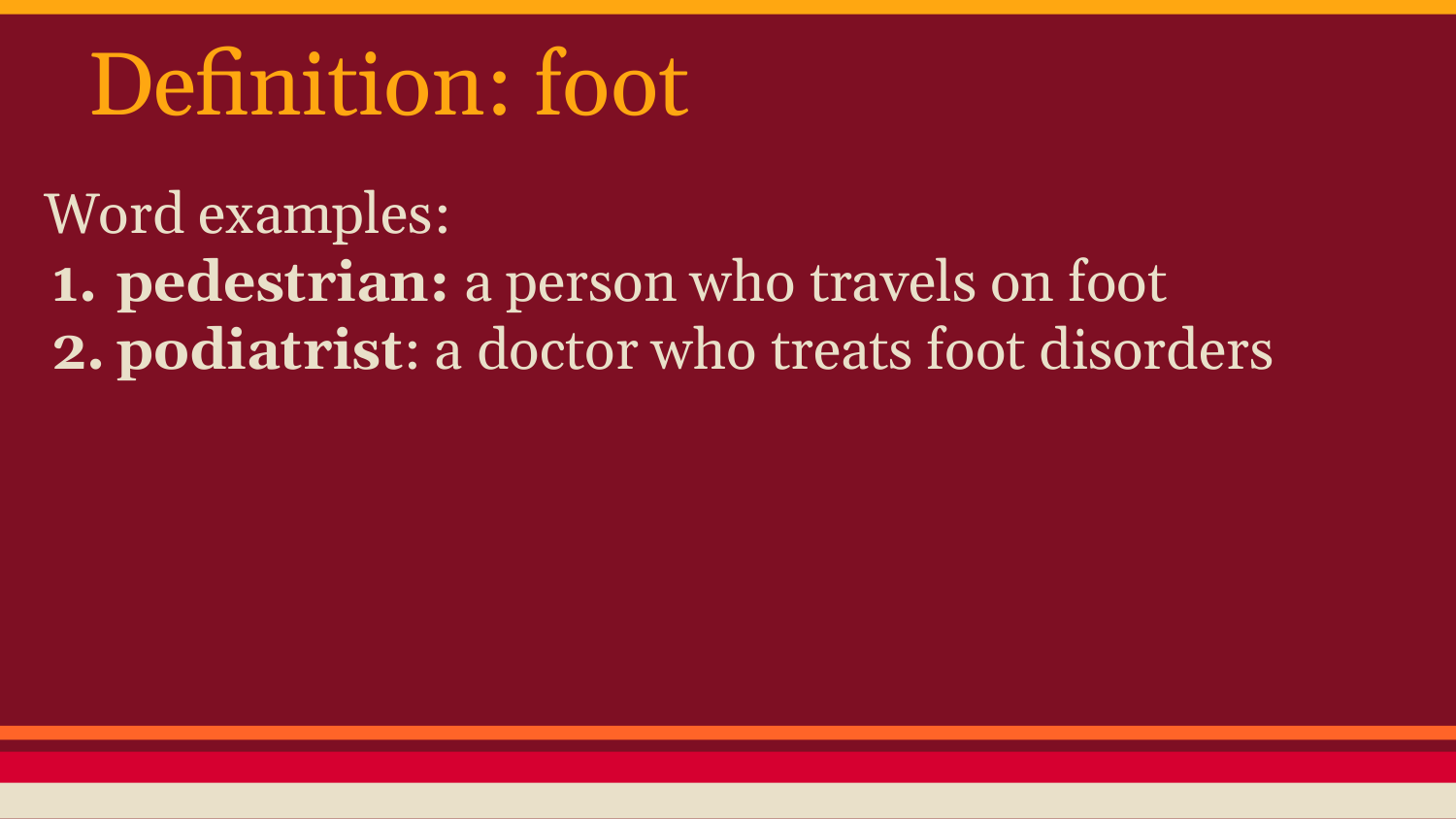

# Definition: foot
Word examples:
pedestrian: a person who travels on foot
podiatrist: a doctor who treats foot disorders